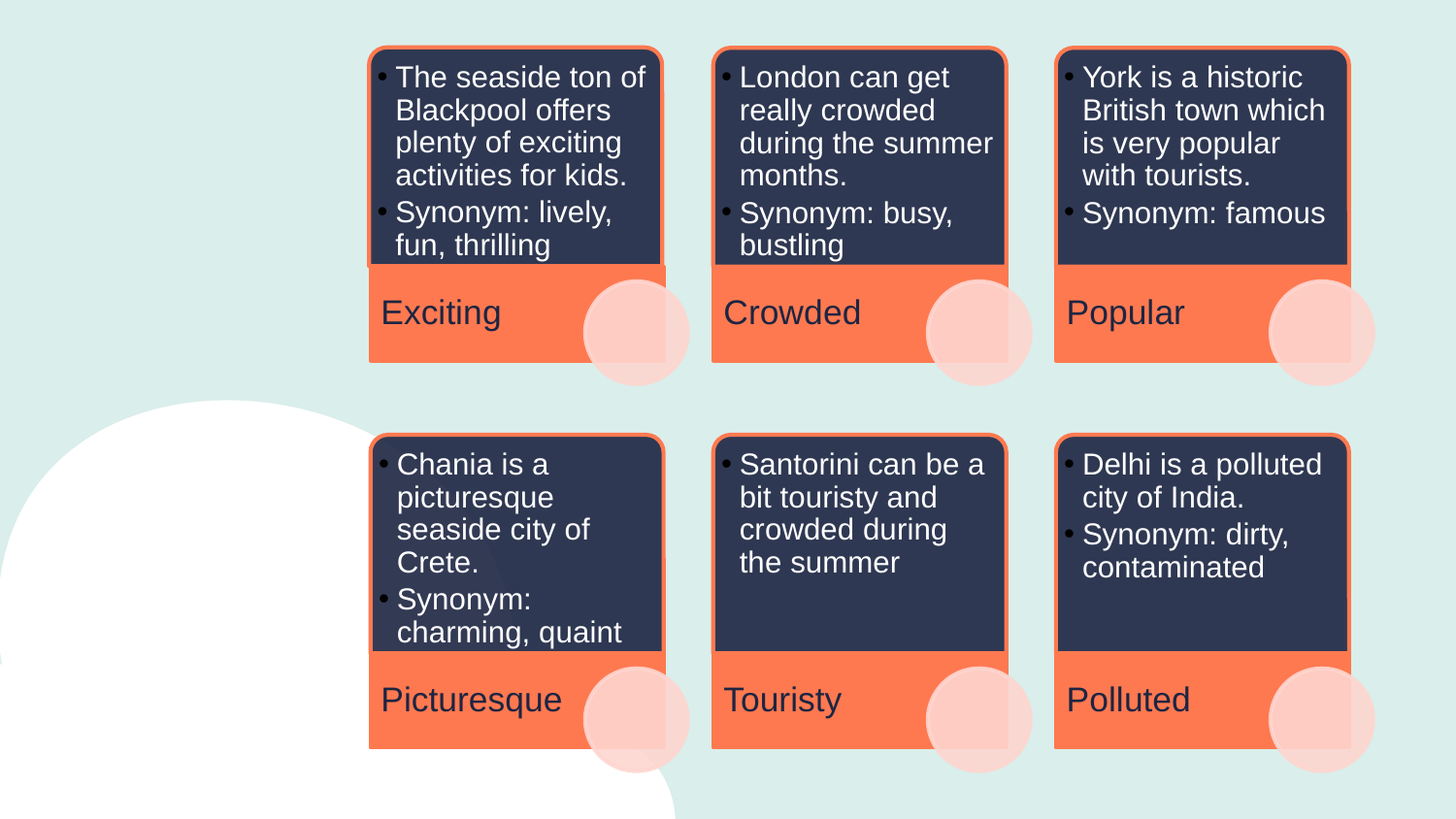

The seaside ton of Blackpool offers plenty of exciting activities for kids.
Synonym: lively, fun, thrilling
Exciting
London can get really crowded during the summer months.
Synonym: busy, bustling
Crowded
York is a historic British town which is very popular with tourists.
Synonym: famous

Popular
Chania is a picturesque seaside city of Crete.
Synonym: charming, quaint
Picturesque
Santorini can be a bit touristy and crowded during the summer
Touristy
Delhi is a polluted city of India.
Synonym: dirty, contaminated
Polluted